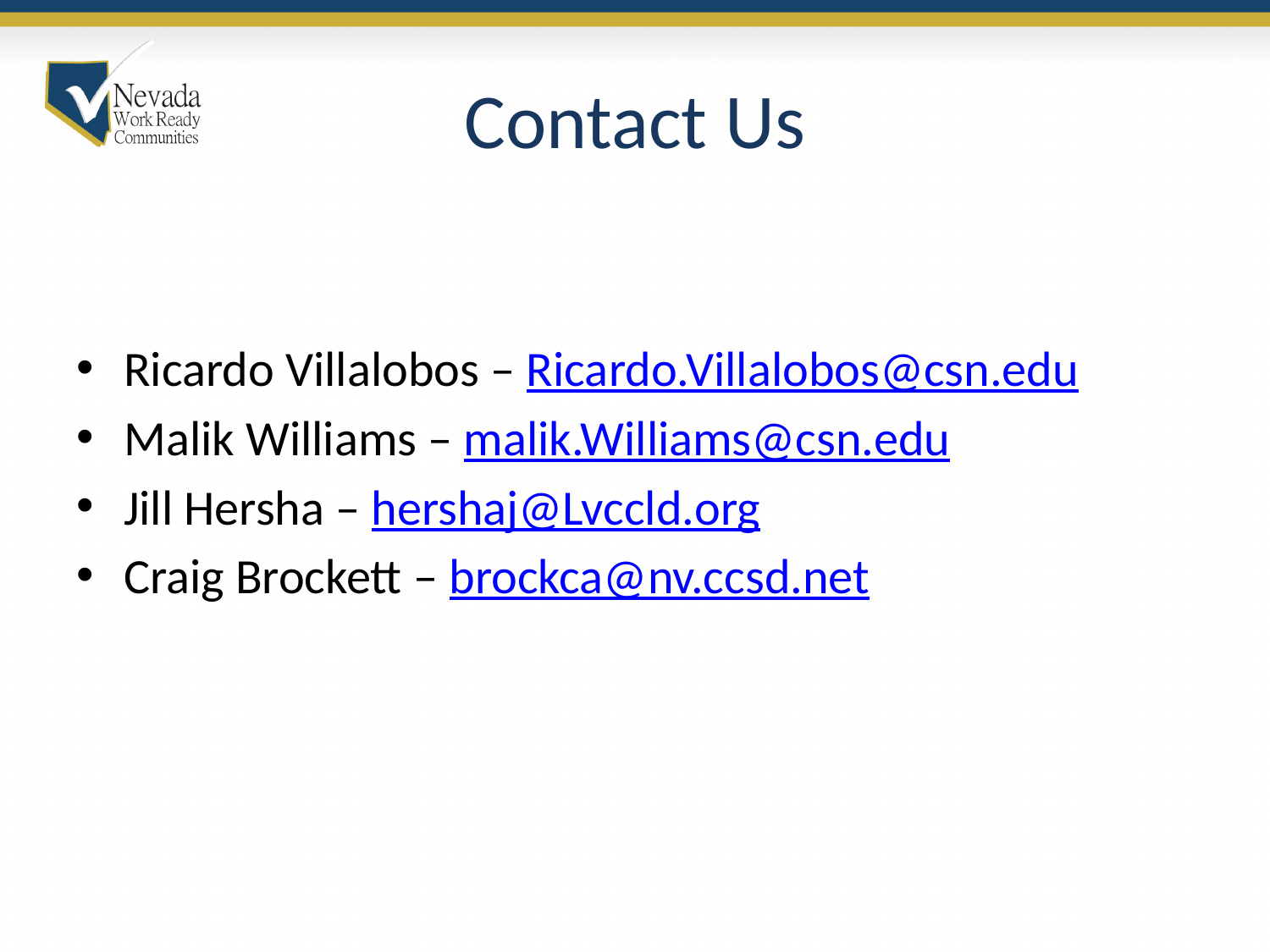

# Contact Us
Ricardo Villalobos – Ricardo.Villalobos@csn.edu
Malik Williams – malik.Williams@csn.edu
Jill Hersha – hershaj@Lvccld.org
Craig Brockett – brockca@nv.ccsd.net